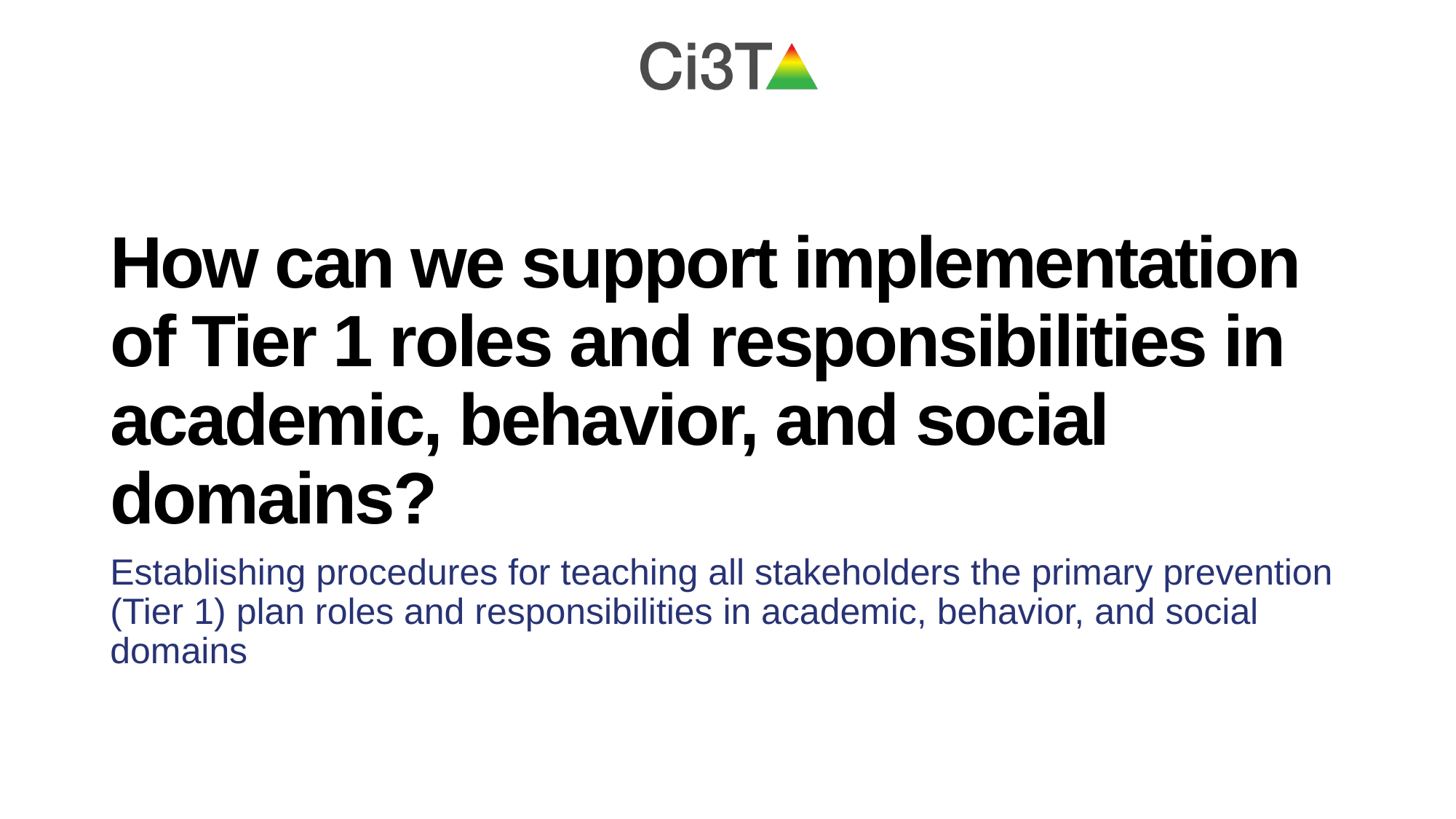

# How can we support implementation of Tier 1 roles and responsibilities in academic, behavior, and social domains?
Establishing procedures for teaching all stakeholders the primary prevention (Tier 1) plan roles and responsibilities in academic, behavior, and social domains